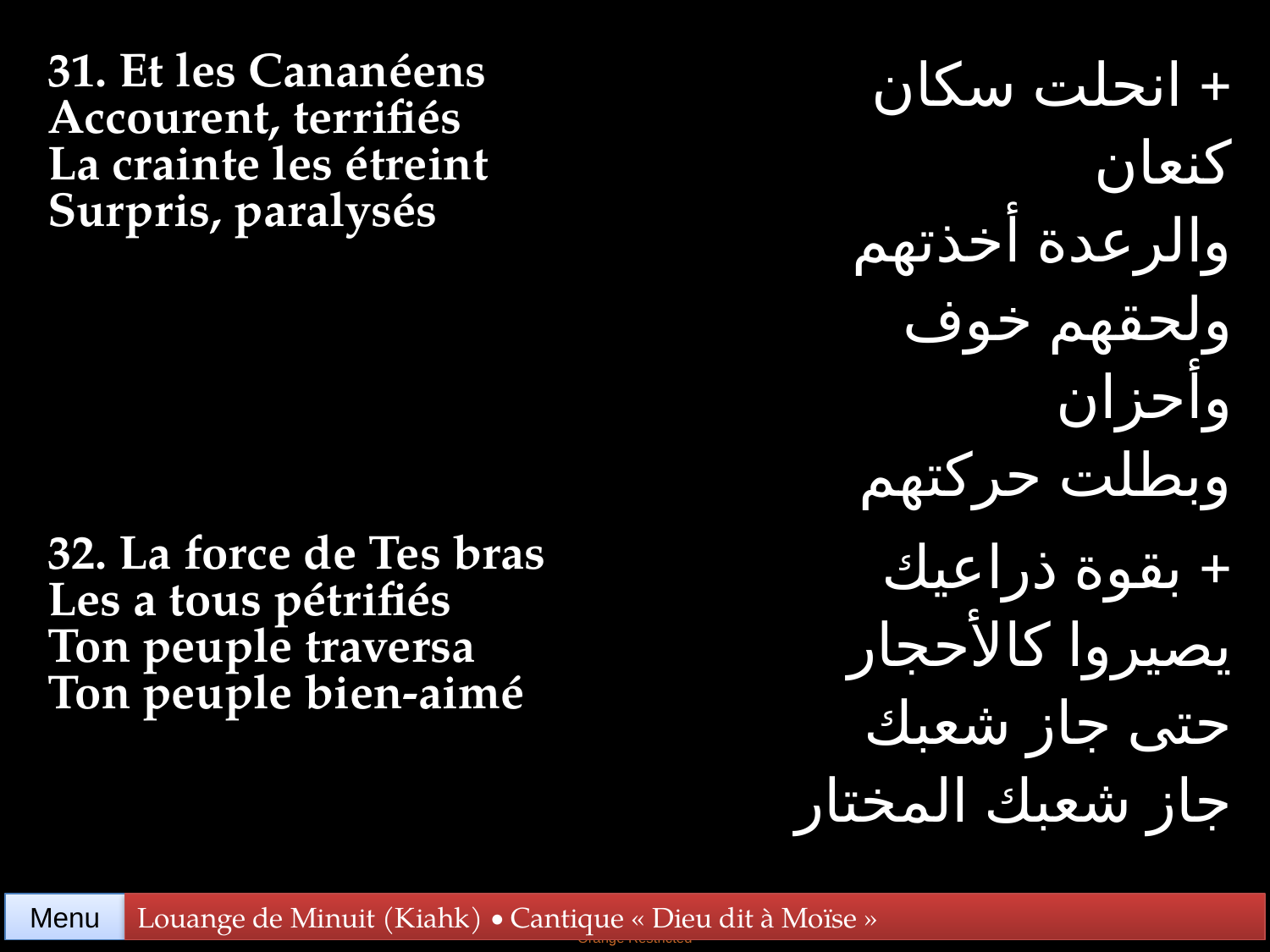

| 31. Et les Cananéens Accourent, terrifiés La crainte les étreint Surpris, paralysés | + انحلت سكان كنعان والرعدة أخذتهم ولحقهم خوف وأحزان وبطلت حركتهم |
| --- | --- |
| 32. La force de Tes bras Les a tous pétrifiés Ton peuple traversa Ton peuple bien-aimé | + بقوة ذراعيك يصيروا كالأحجار حتى جاز شعبك جاز شعبك المختار |
Menu
Louange de Minuit (Kiahk) • Cantique « Dieu dit à Moïse »